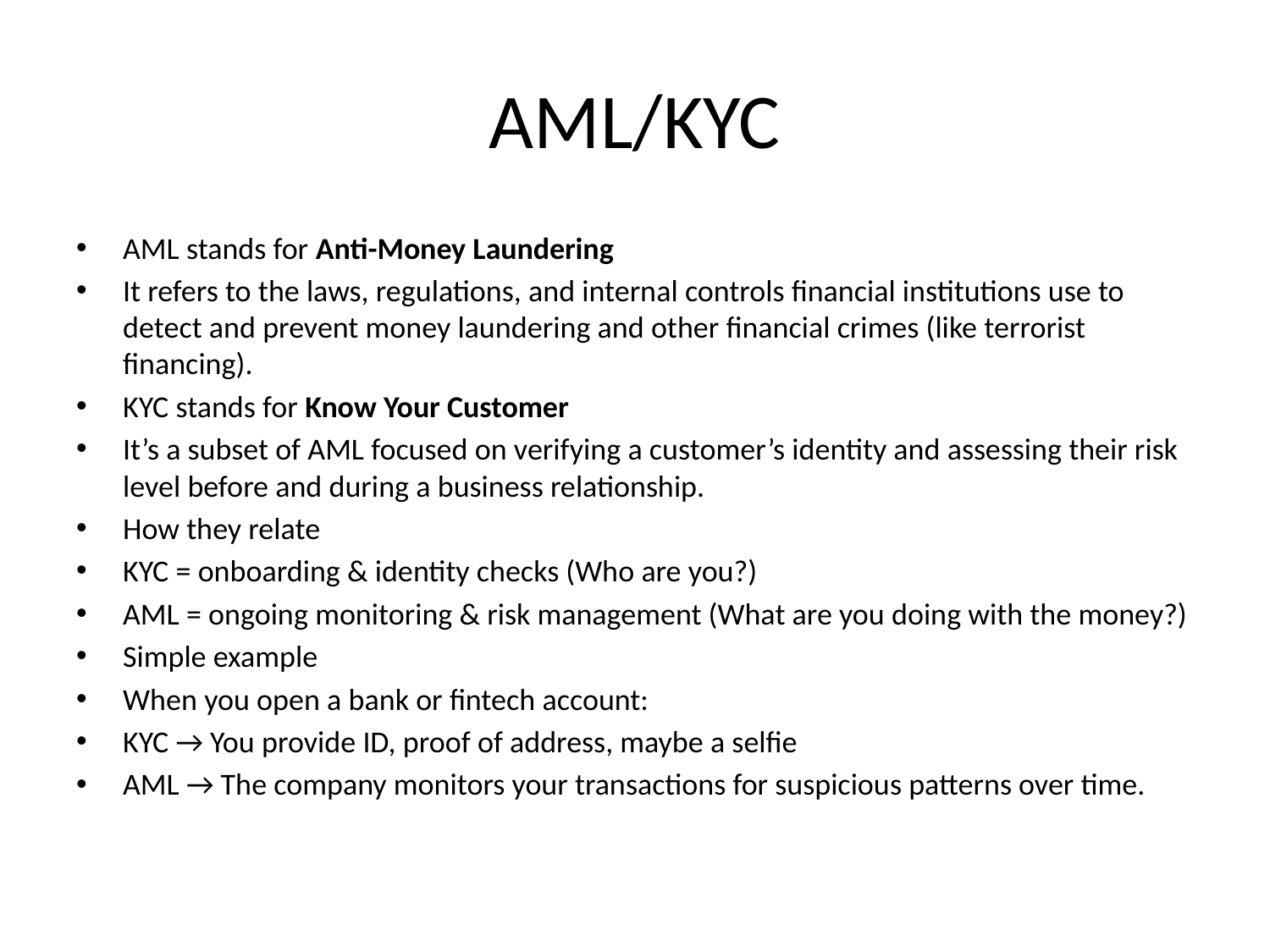

# AML/KYC
AML stands for Anti-Money Laundering
It refers to the laws, regulations, and internal controls financial institutions use to detect and prevent money laundering and other financial crimes (like terrorist financing).
KYC stands for Know Your Customer
It’s a subset of AML focused on verifying a customer’s identity and assessing their risk level before and during a business relationship.
How they relate
KYC = onboarding & identity checks (Who are you?)
AML = ongoing monitoring & risk management (What are you doing with the money?)
Simple example
When you open a bank or fintech account:
KYC → You provide ID, proof of address, maybe a selfie
AML → The company monitors your transactions for suspicious patterns over time.